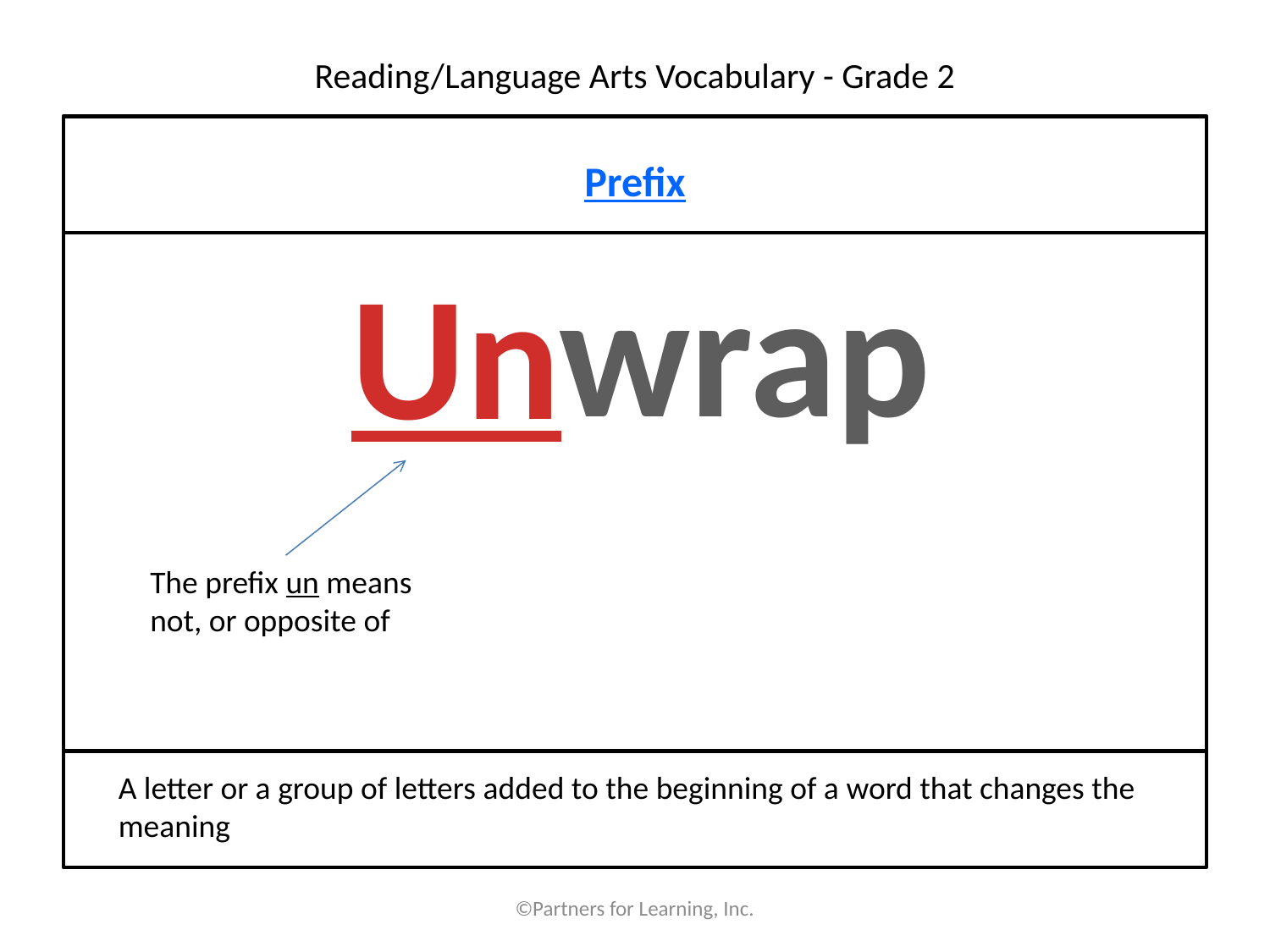

# Reading/Language Arts Vocabulary - Grade 2

Prefix

wrap
Un
The prefix un means not, or opposite of

A letter or a group of letters added to the beginning of a word that changes the meaning
©Partners for Learning, Inc.